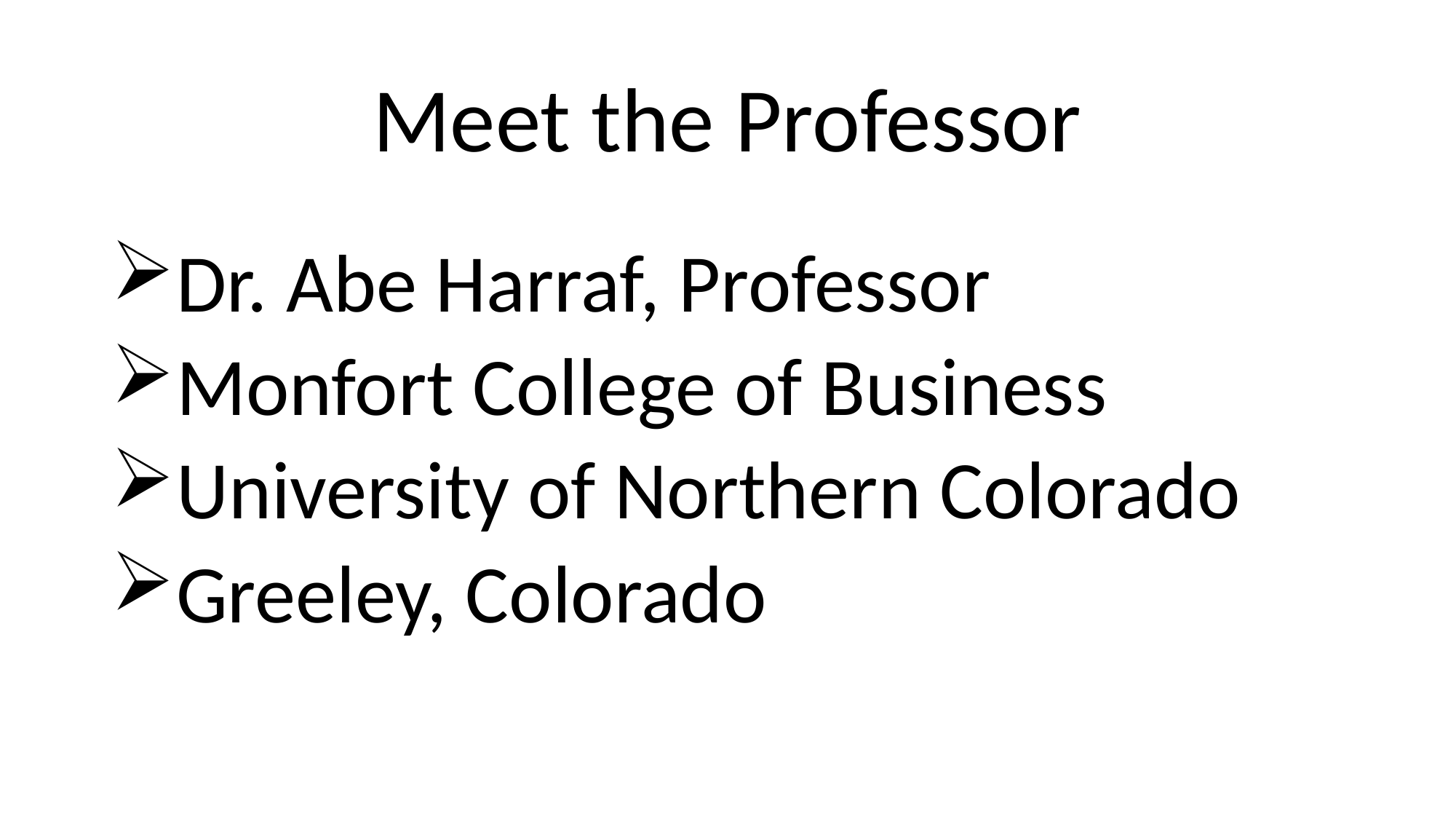

# Meet the Professor
Dr. Abe Harraf, Professor
Monfort College of Business
University of Northern Colorado
Greeley, Colorado